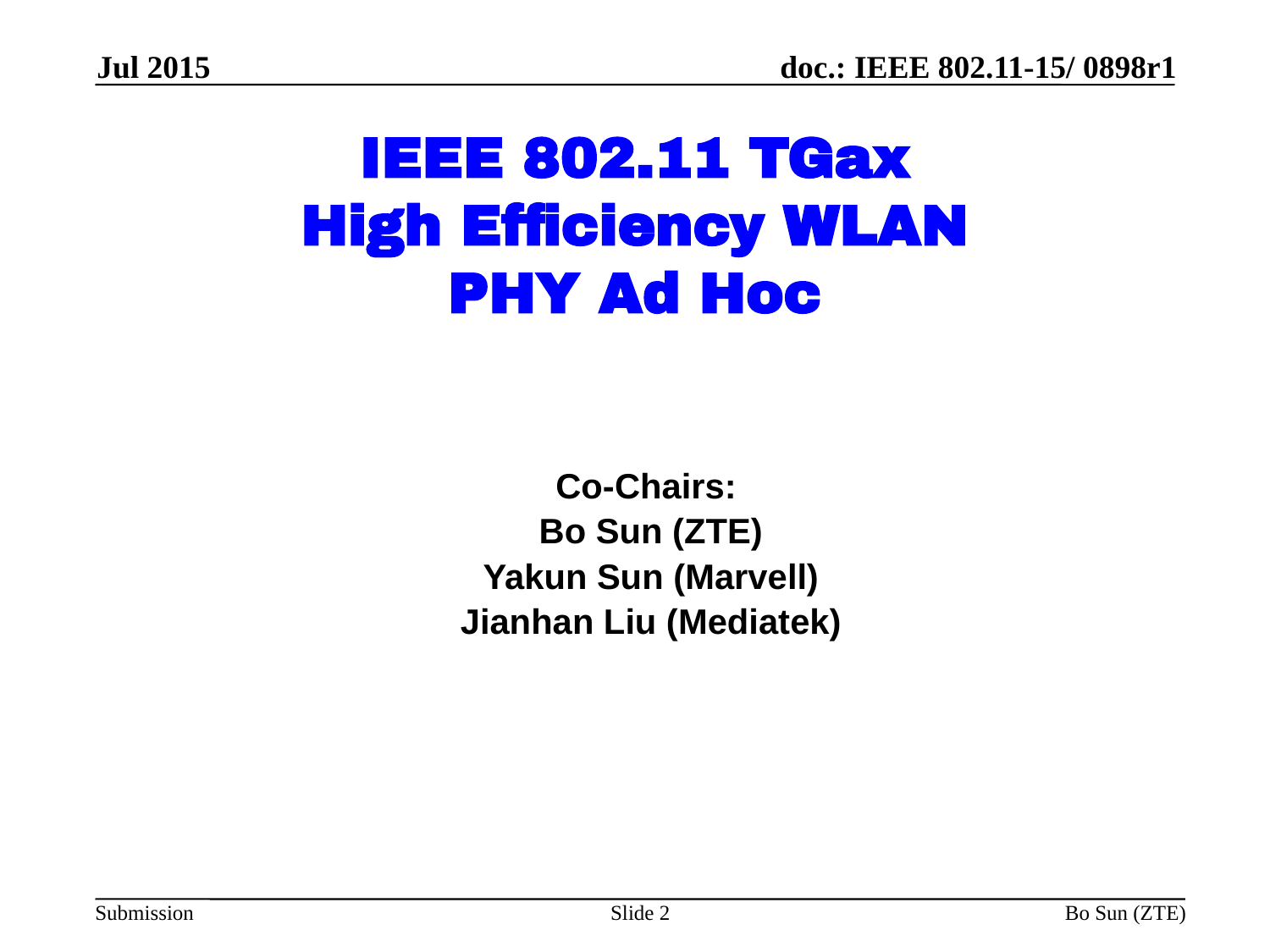

Jul 2015
# IEEE 802.11 TGax High Efficiency WLAN PHY Ad Hoc

Co-Chairs:
Bo Sun (ZTE)
Yakun Sun (Marvell)
Jianhan Liu (Mediatek)
Slide 2
Bo Sun (ZTE)